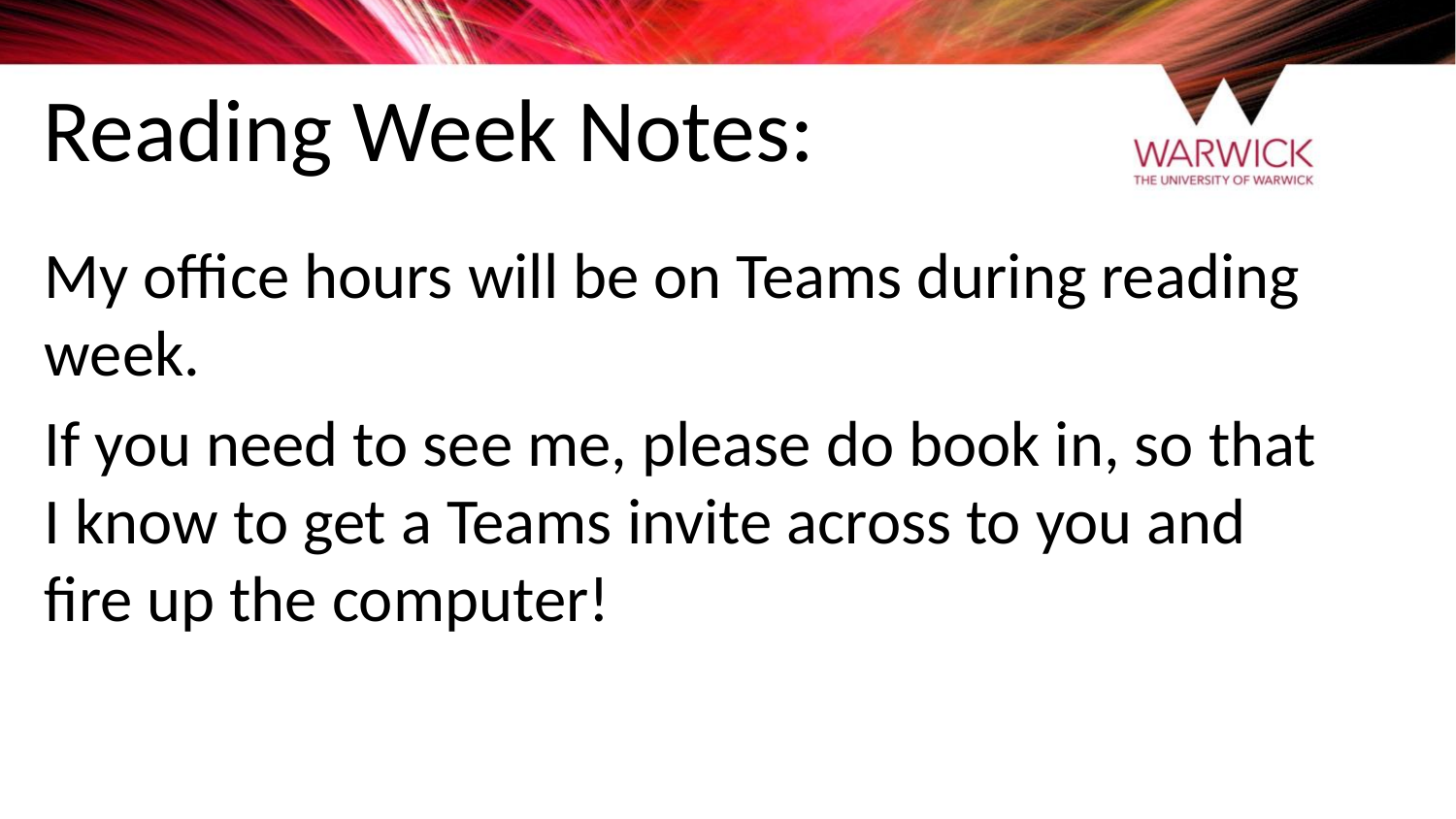

# Reading Week Notes:
My office hours will be on Teams during reading week.
If you need to see me, please do book in, so that I know to get a Teams invite across to you and fire up the computer!